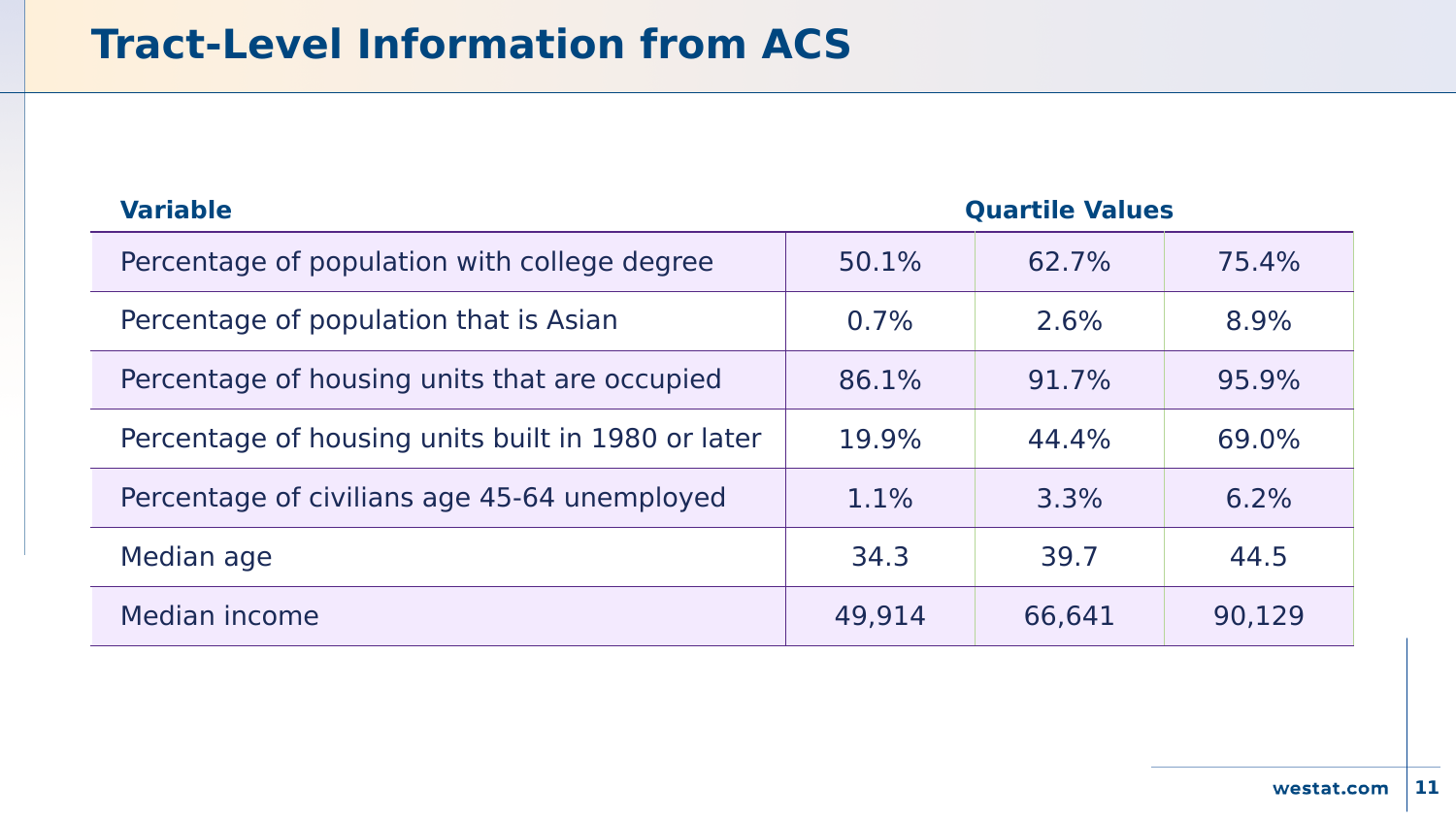

# Tract-Level Information from ACS
| Variable | Quartile Values |  |  |
| --- | --- | --- | --- |
| Percentage of population with college degree | 50.1% | 62.7% | 75.4% |
| Percentage of population that is Asian | 0.7% | 2.6% | 8.9% |
| Percentage of housing units that are occupied | 86.1% | 91.7% | 95.9% |
| Percentage of housing units built in 1980 or later | 19.9% | 44.4% | 69.0% |
| Percentage of civilians age 45-64 unemployed | 1.1% | 3.3% | 6.2% |
| Median age | 34.3 | 39.7 | 44.5 |
| Median income | 49,914 | 66,641 | 90,129 |
11